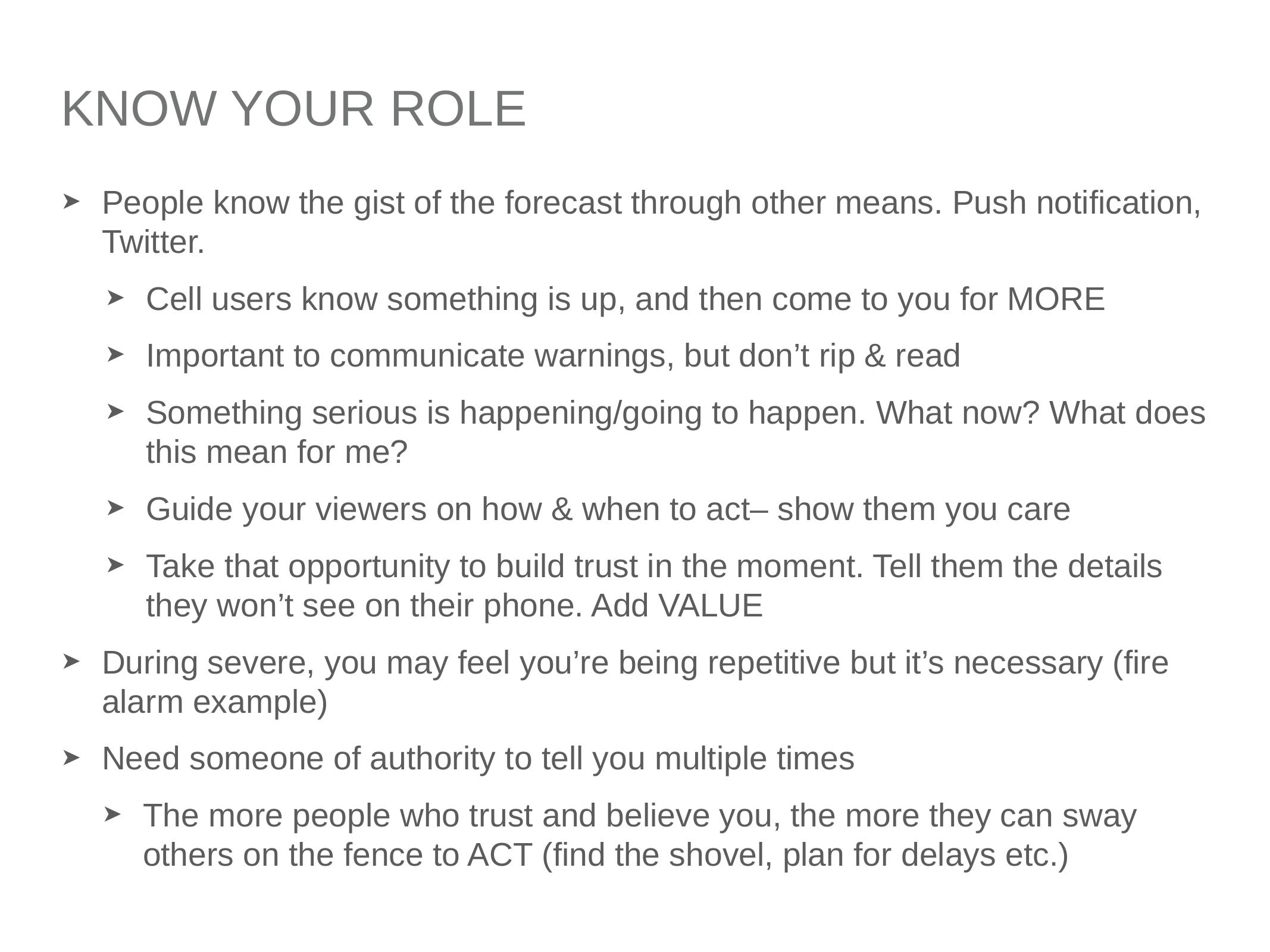

# Know your role

People know the gist of the forecast through other means. Push notification, Twitter.
Cell users know something is up, and then come to you for MORE
Important to communicate warnings, but don’t rip & read
Something serious is happening/going to happen. What now? What does this mean for me?
Guide your viewers on how & when to act– show them you care
Take that opportunity to build trust in the moment. Tell them the details they won’t see on their phone. Add VALUE
During severe, you may feel you’re being repetitive but it’s necessary (fire alarm example)
Need someone of authority to tell you multiple times
The more people who trust and believe you, the more they can sway others on the fence to ACT (find the shovel, plan for delays etc.)